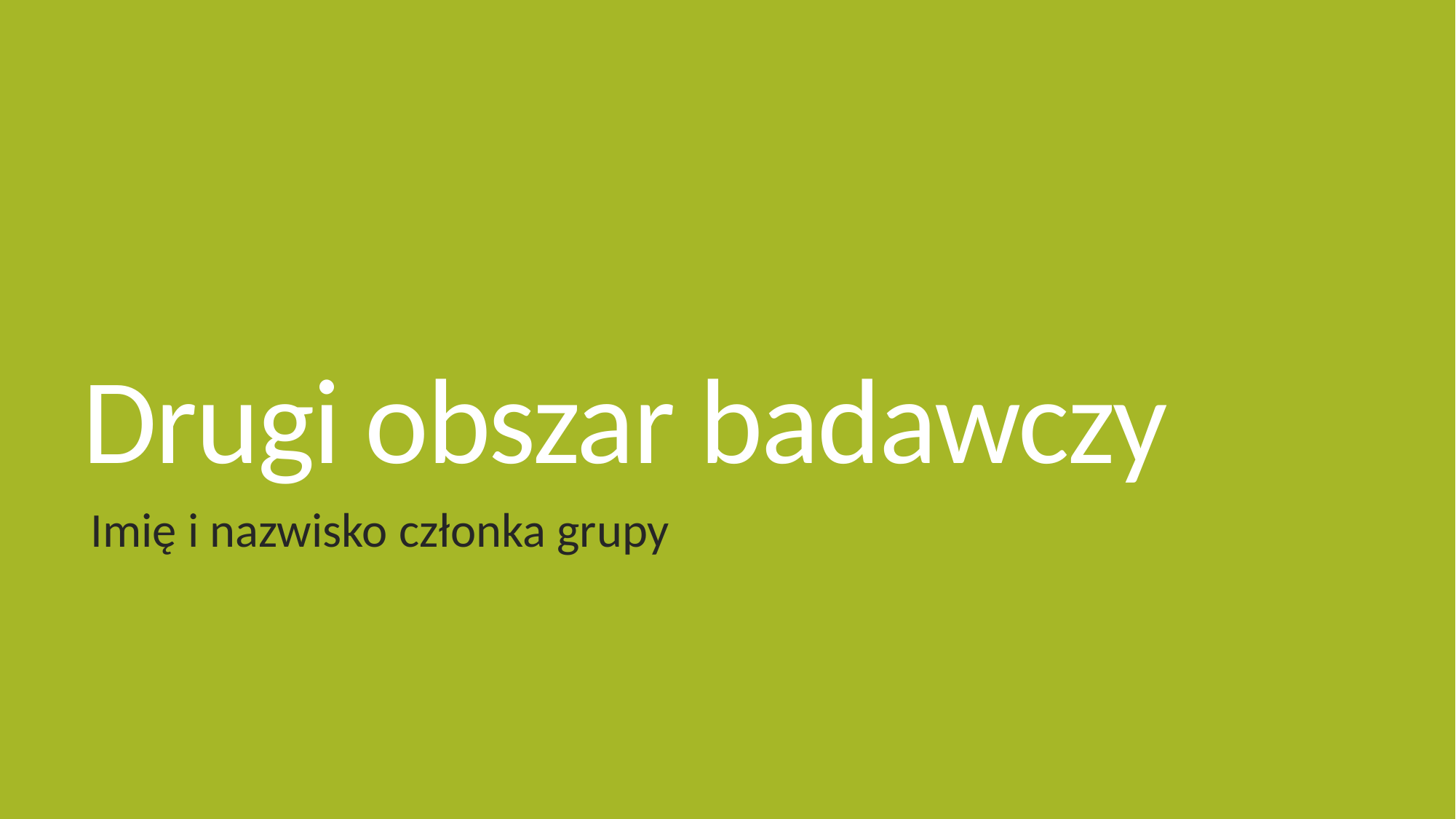

# Drugi obszar badawczy
Imię i nazwisko członka grupy